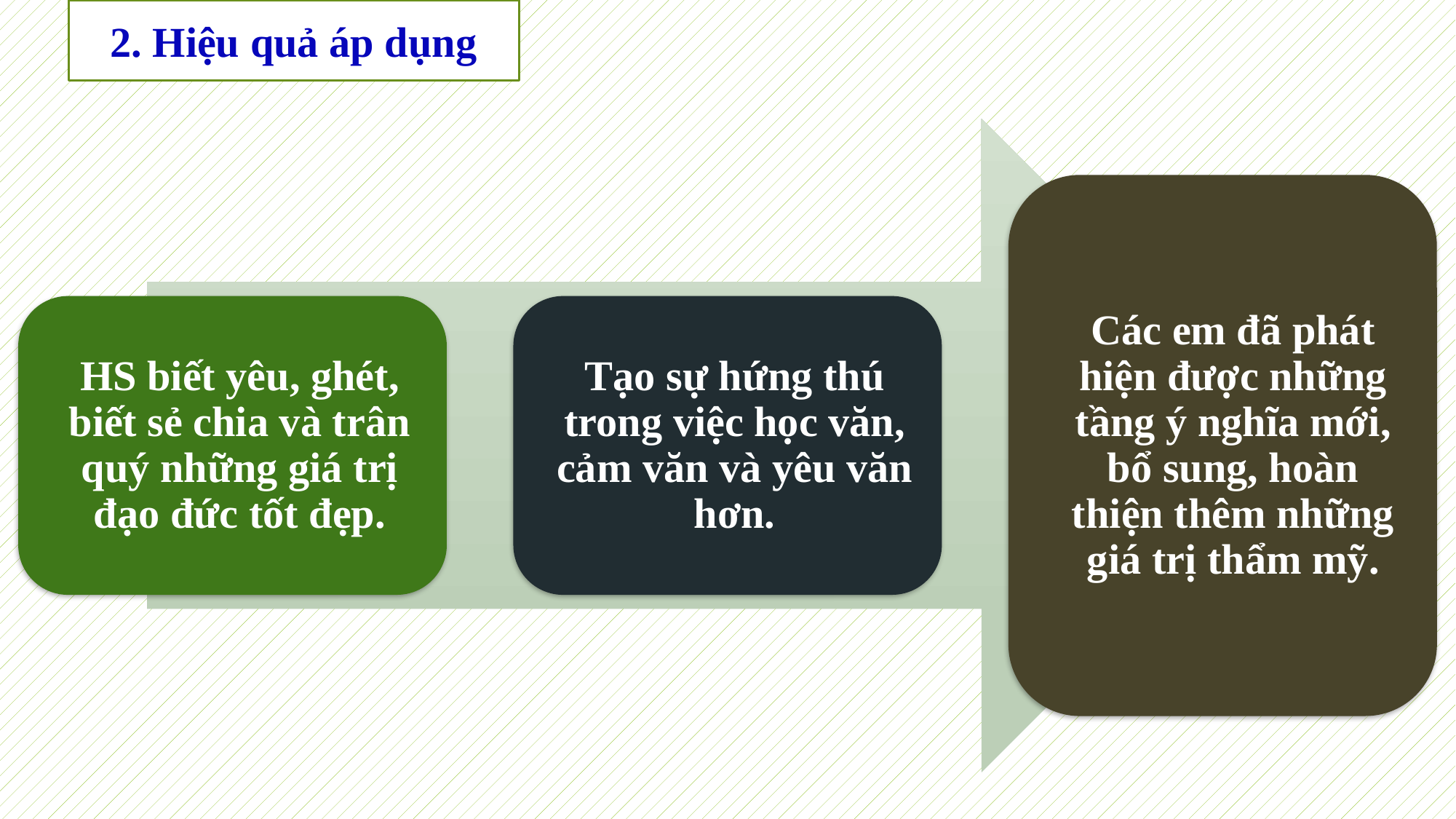

2. Hiệu quả áp dụng
HS biết yêu, ghét, biết sẻ chia và trân quý những giá trị đạo đức tốt đẹp.
Tạo sự hứng thú trong việc học văn, cảm văn và yêu văn hơn.
Các em đã phát hiện được những tầng ý nghĩa mới, bổ sung, hoàn thiện thêm những giá trị thẩm mỹ.